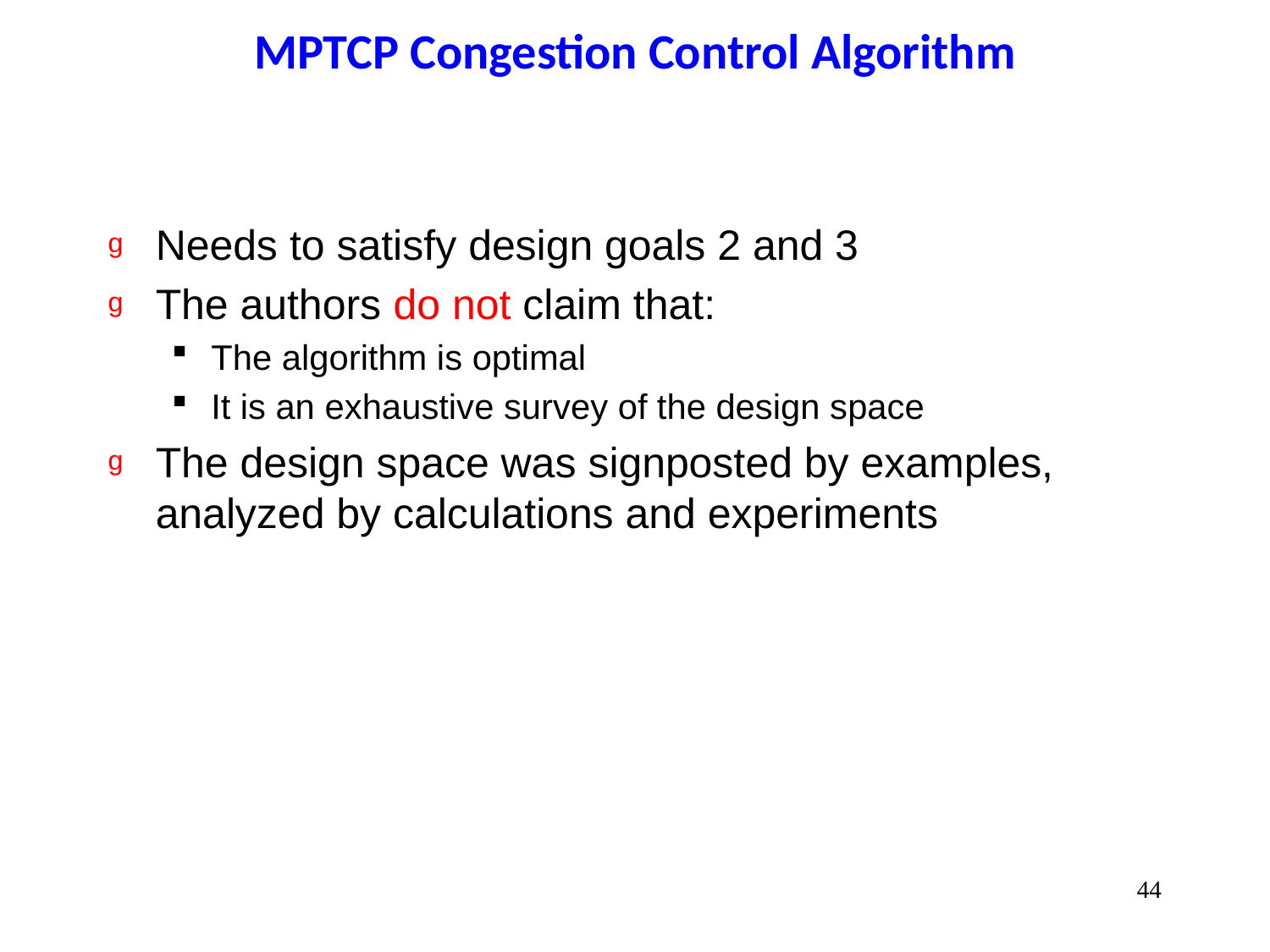

# MPTCP Congestion Control Algorithm
Needs to satisfy design goals 2 and 3
The authors do not claim that:
The algorithm is optimal
It is an exhaustive survey of the design space
The design space was signposted by examples, analyzed by calculations and experiments
44